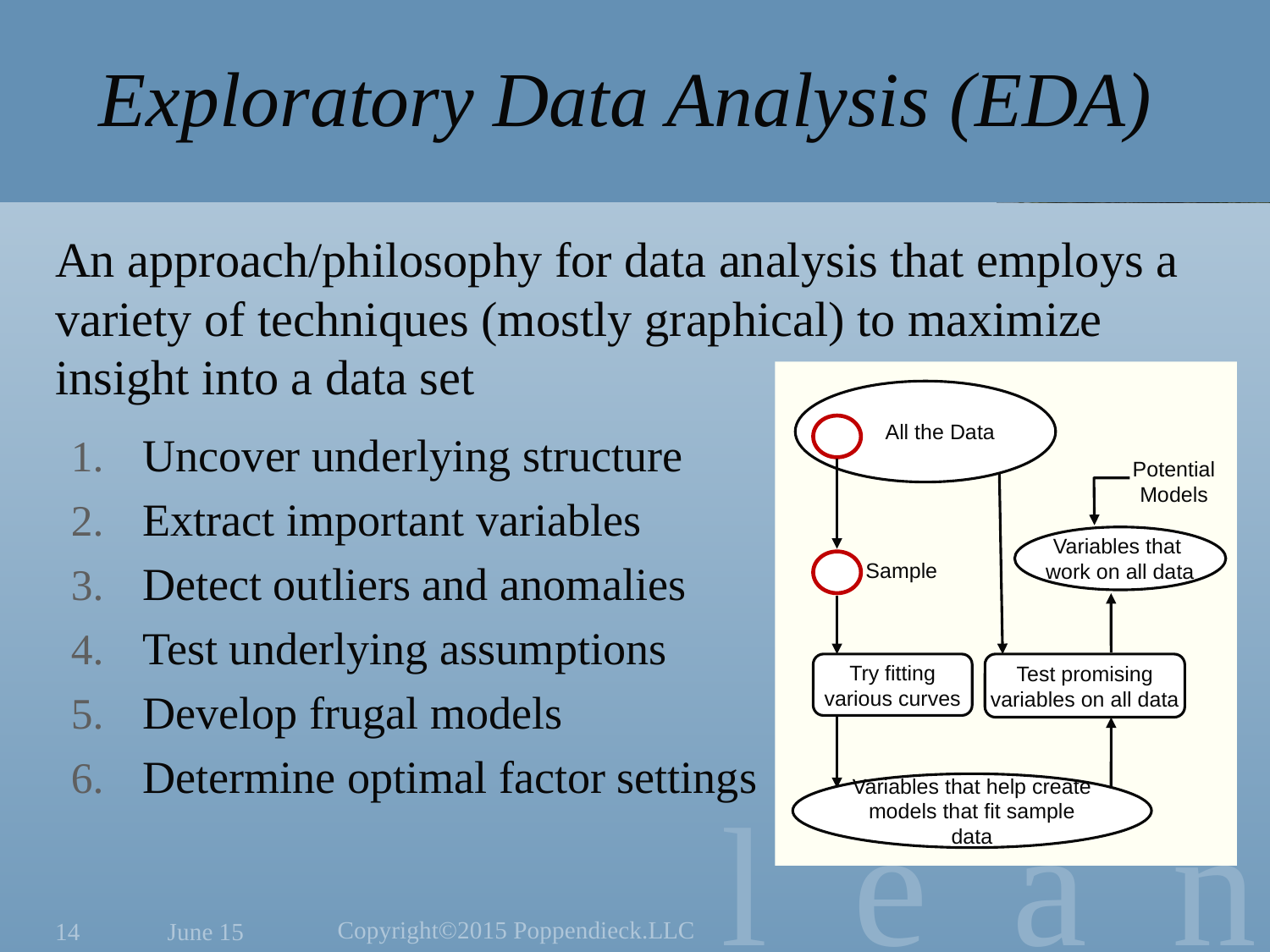

# Exploratory Data Analysis (EDA)
An approach/philosophy for data analysis that employs a variety of techniques (mostly graphical) to maximize insight into a data set
Uncover underlying structure
Extract important variables
Detect outliers and anomalies
Test underlying assumptions
Develop frugal models
Determine optimal factor settings

     All the Data

Potential Models
Variables that
work on all data

Sample
Try fitting various curves
Test promising variables on all data
Variables that help create models that fit sample data
Copyright©2015 Poppendieck.LLC
14
June 15